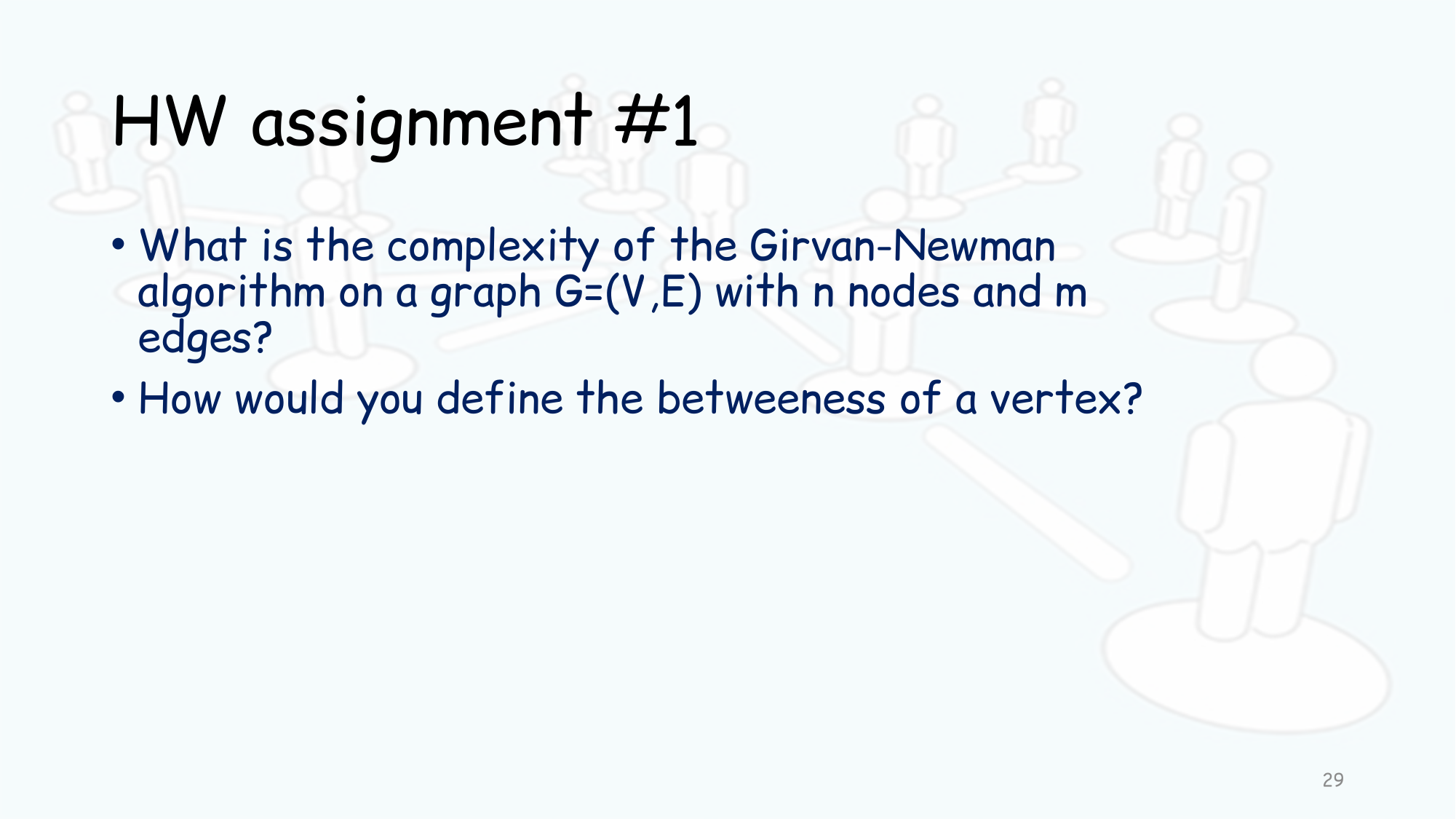

# HW assignment #1
What is the complexity of the Girvan-Newman algorithm on a graph G=(V,E) with n nodes and m edges?
How would you define the betweeness of a vertex?

29